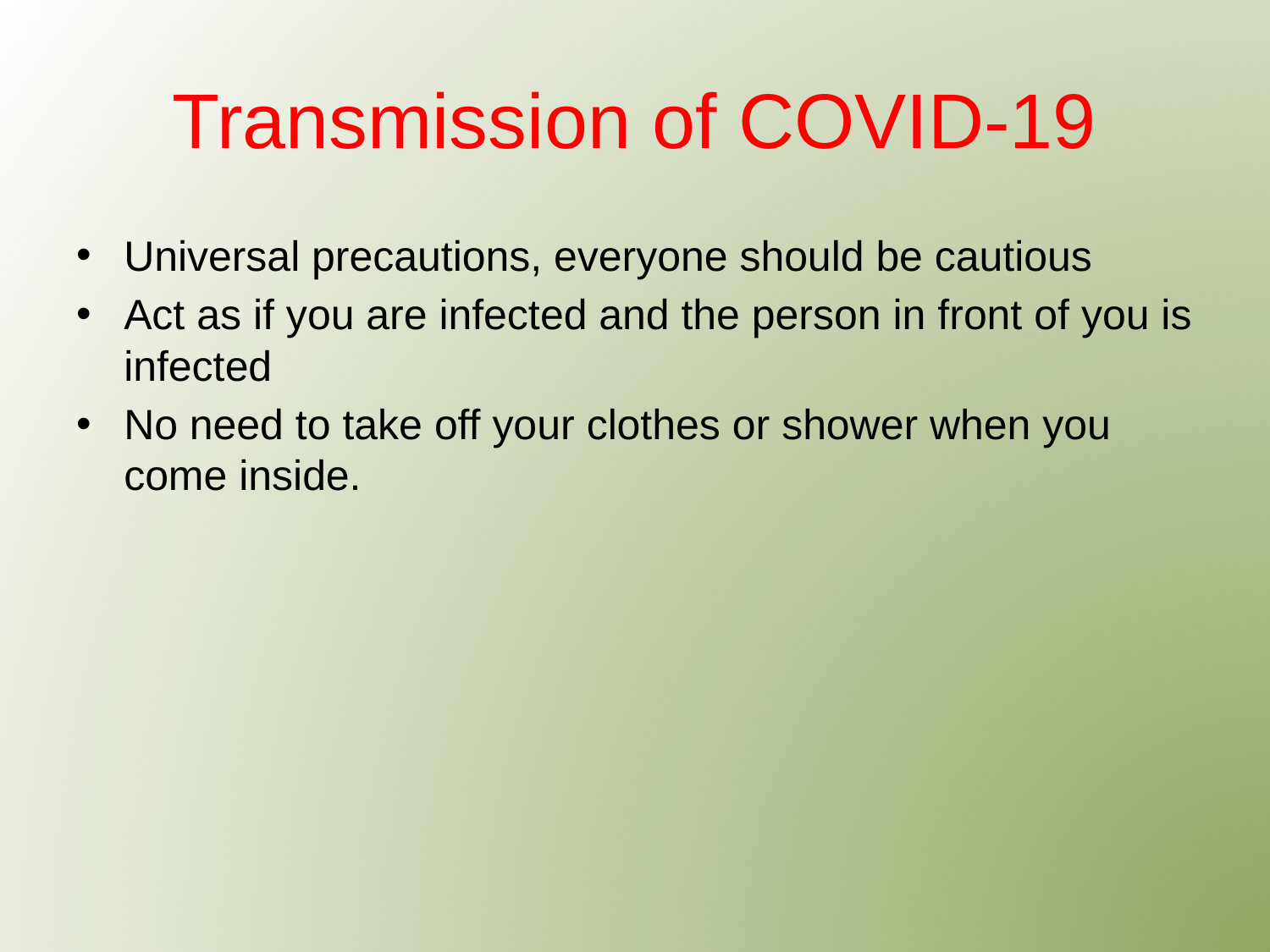

# Transmission of COVID-19
Universal precautions, everyone should be cautious
Act as if you are infected and the person in front of you is infected
No need to take off your clothes or shower when you come inside.